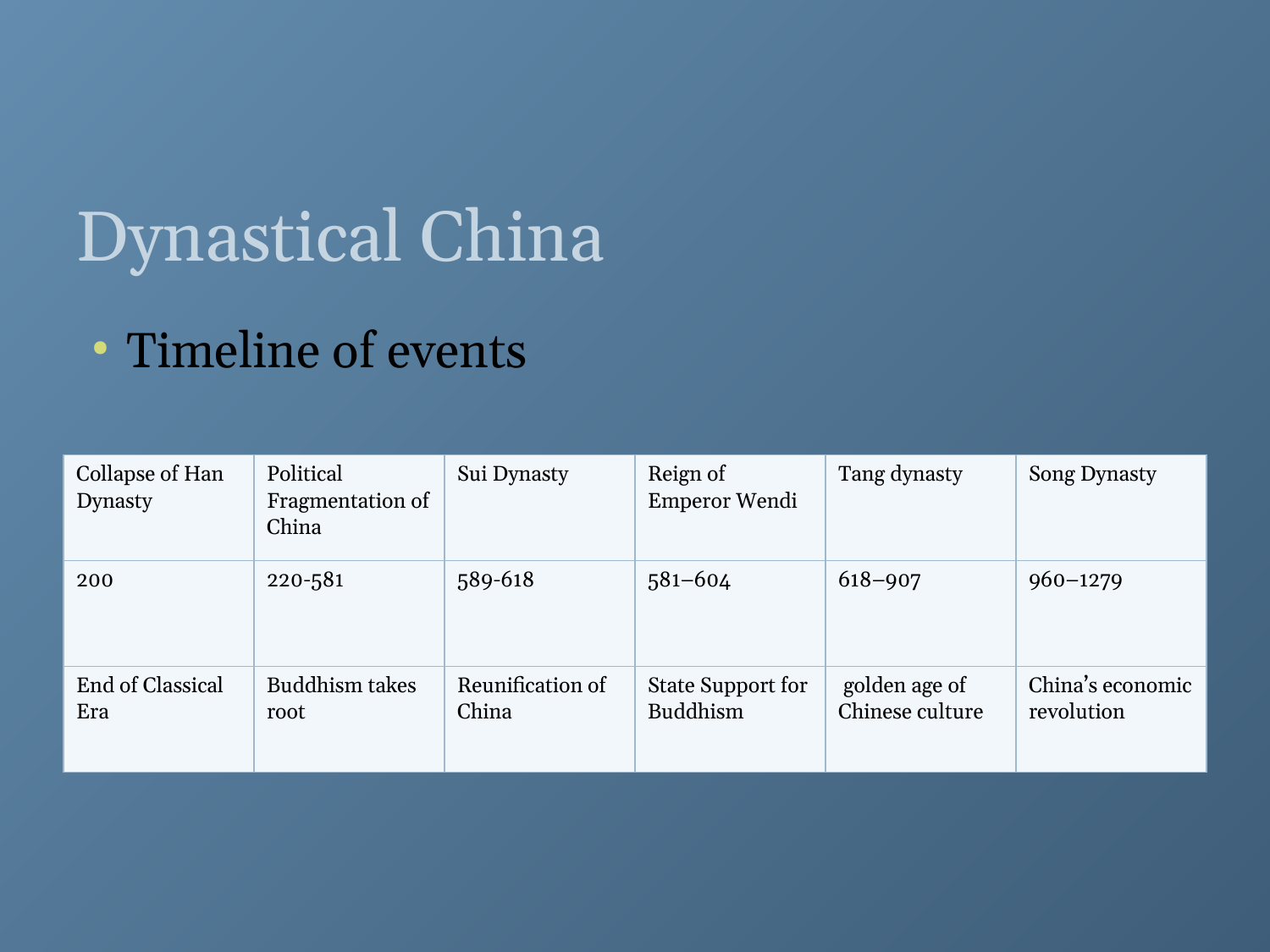

# Dynastical China
Timeline of events
| Collapse of Han Dynasty | Political Fragmentation of China | Sui Dynasty | Reign of Emperor Wendi | Tang dynasty | Song Dynasty |
| --- | --- | --- | --- | --- | --- |
| 200 | 220-581 | 589-618 | 581–604 | 618–907 | 960–1279 |
| End of Classical Era | Buddhism takes root | Reunification of China | State Support for Buddhism | golden age of Chinese culture | China’s economic revolution |